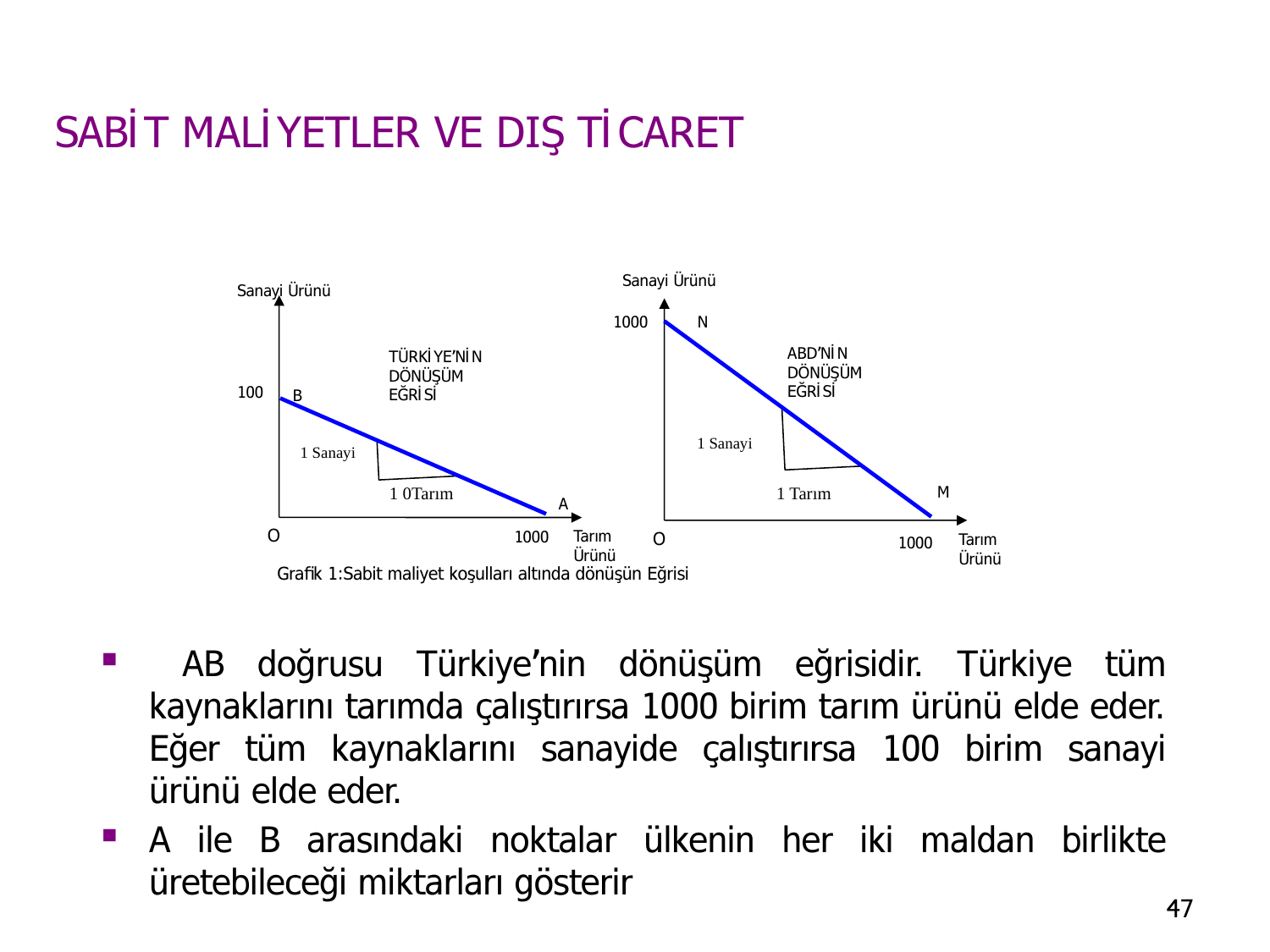

SABİT MALİYETLER VE DIŞ TİCARET
Sanayi Ürünü
Sanayi Ürünü

1000
N

ABD’NİN DÖNÜŞÜM EĞRİSİ
TÜRKİYE’NİN DÖNÜŞÜM EĞRİSİ

100
B

1 Sanayi
1 Sanayi

1 0Tarım
1 Tarım
M
A

O
Tarım Ürünü

1000
O
Tarım Ürünü
1000
Grafik 1:Sabit maliyet koşulları altında dönüşün Eğrisi
 AB doğrusu Türkiye’nin dönüşüm eğrisidir. Türkiye tüm kaynaklarını tarımda çalıştırırsa 1000 birim tarım ürünü elde eder. Eğer tüm kaynaklarını sanayide çalıştırırsa 100 birim sanayi ürünü elde eder.
A ile B arasındaki noktalar ülkenin her iki maldan birlikte üretebileceği miktarları gösterir

47